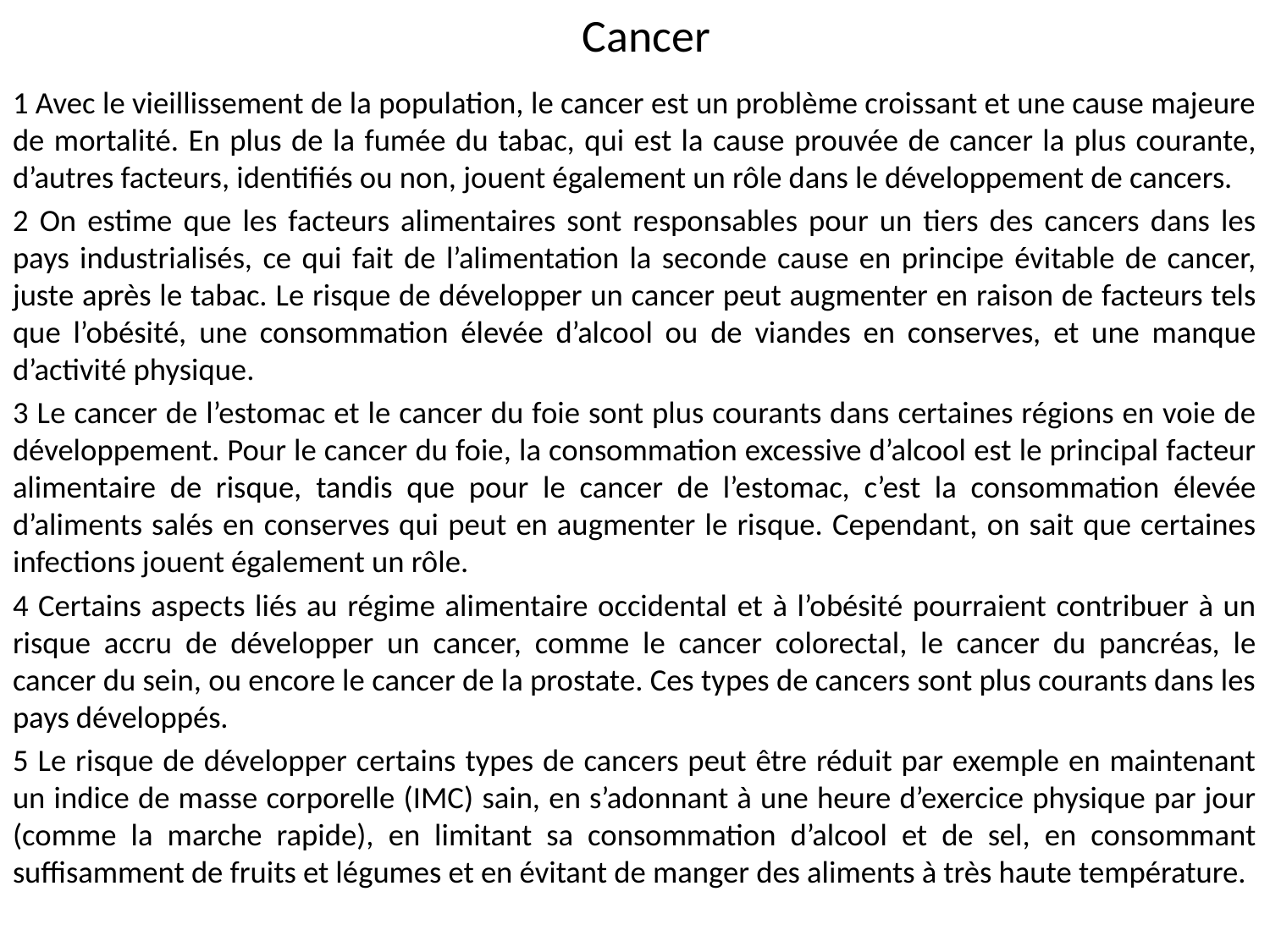

# Cancer
1 Avec le vieillissement de la population, le cancer est un problème croissant et une cause majeure de mortalité. En plus de la fumée du tabac, qui est la cause prouvée de cancer la plus courante, d’autres facteurs, identifiés ou non, jouent également un rôle dans le développement de cancers.
2 On estime que les facteurs alimentaires sont responsables pour un tiers des cancers dans les pays industrialisés, ce qui fait de l’alimentation la seconde cause en principe évitable de cancer, juste après le tabac. Le risque de développer un cancer peut augmenter en raison de facteurs tels que l’obésité, une consommation élevée d’alcool ou de viandes en conserves, et une manque d’activité physique.
3 Le cancer de l’estomac et le cancer du foie sont plus courants dans certaines régions en voie de développement. Pour le cancer du foie, la consommation excessive d’alcool est le principal facteur alimentaire de risque, tandis que pour le cancer de l’estomac, c’est la consommation élevée d’aliments salés en conserves qui peut en augmenter le risque. Cependant, on sait que certaines infections jouent également un rôle.
4 Certains aspects liés au régime alimentaire occidental et à l’obésité pourraient contribuer à un risque accru de développer un cancer, comme le cancer colorectal, le cancer du pancréas, le cancer du sein, ou encore le cancer de la prostate. Ces types de cancers sont plus courants dans les pays développés.
5 Le risque de développer certains types de cancers peut être réduit par exemple en maintenant un indice de masse corporelle (IMC) sain, en s’adonnant à une heure d’exercice physique par jour (comme la marche rapide), en limitant sa consommation d’alcool et de sel, en consommant suffisamment de fruits et légumes et en évitant de manger des aliments à très haute température.